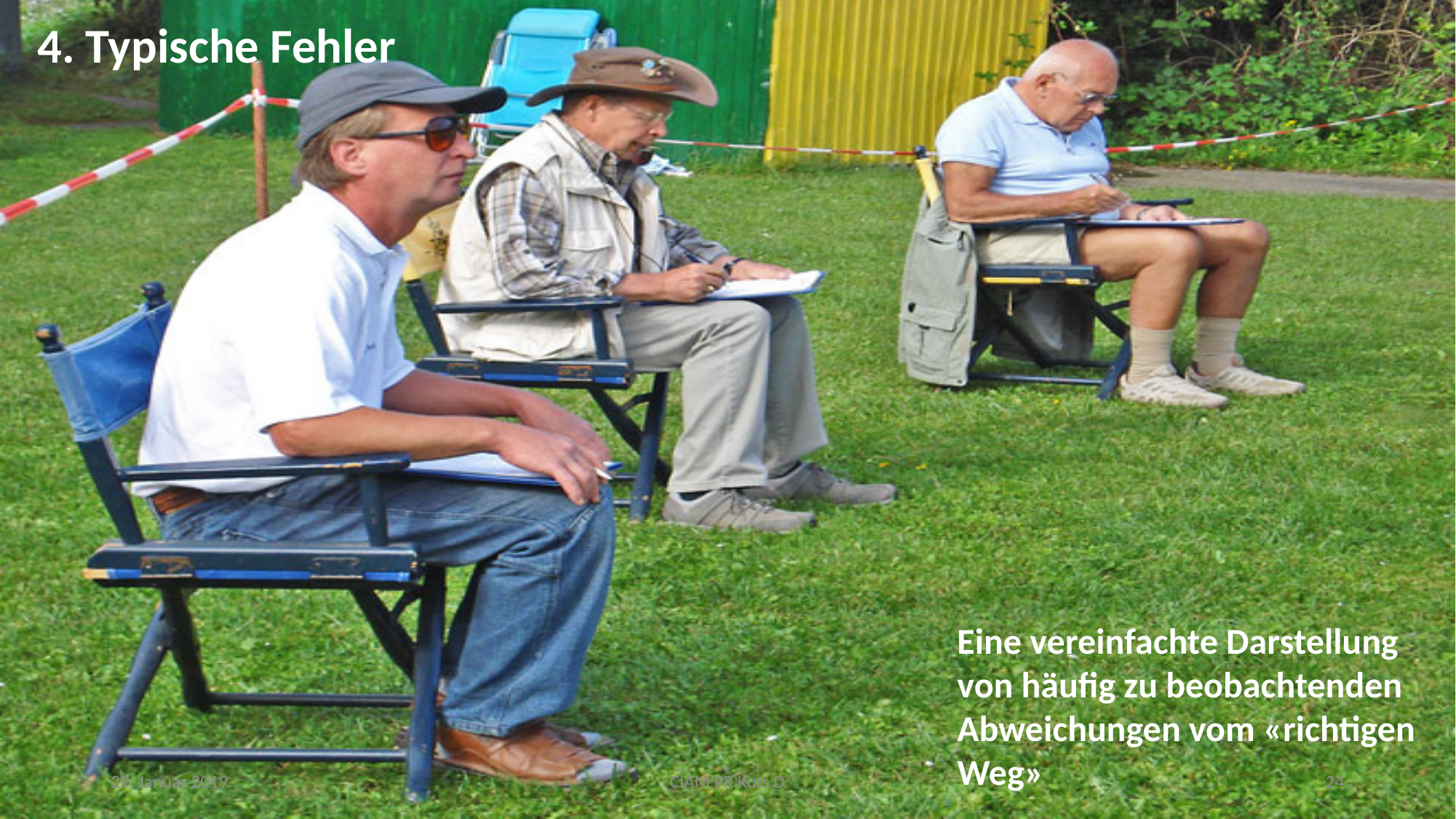

4. Typische Fehler
Eine vereinfachte Darstellung von häufig zu beobachtenden Abweichungen vom «richtigen Weg»

29. Januar 2019
CIAM PR Kurs D
24